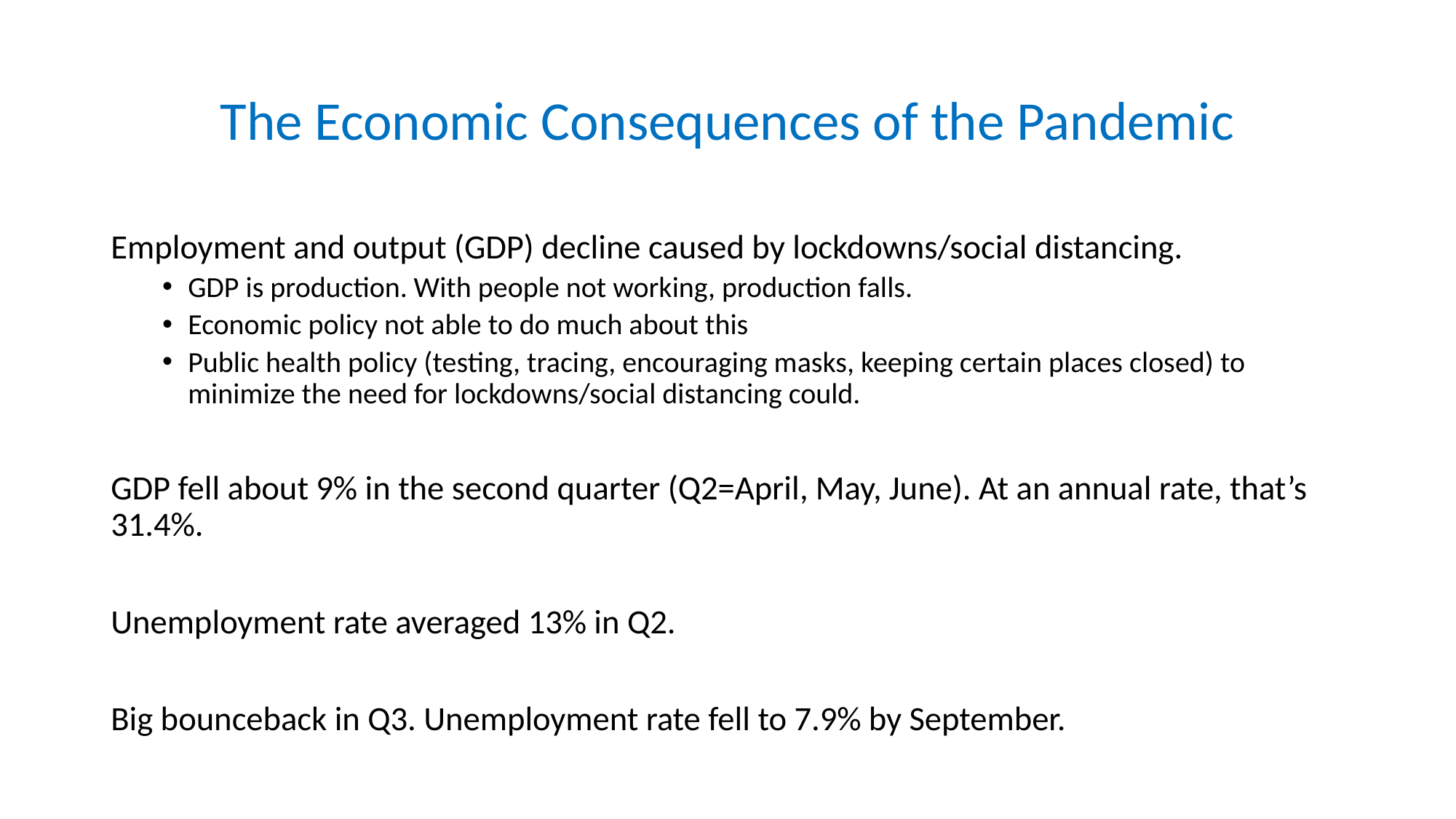

# The Economic Consequences of the Pandemic
Employment and output (GDP) decline caused by lockdowns/social distancing.
GDP is production. With people not working, production falls.
Economic policy not able to do much about this
Public health policy (testing, tracing, encouraging masks, keeping certain places closed) to minimize the need for lockdowns/social distancing could.

GDP fell about 9% in the second quarter (Q2=April, May, June). At an annual rate, that’s 31.4%.

Unemployment rate averaged 13% in Q2.

Big bounceback in Q3. Unemployment rate fell to 7.9% by September.